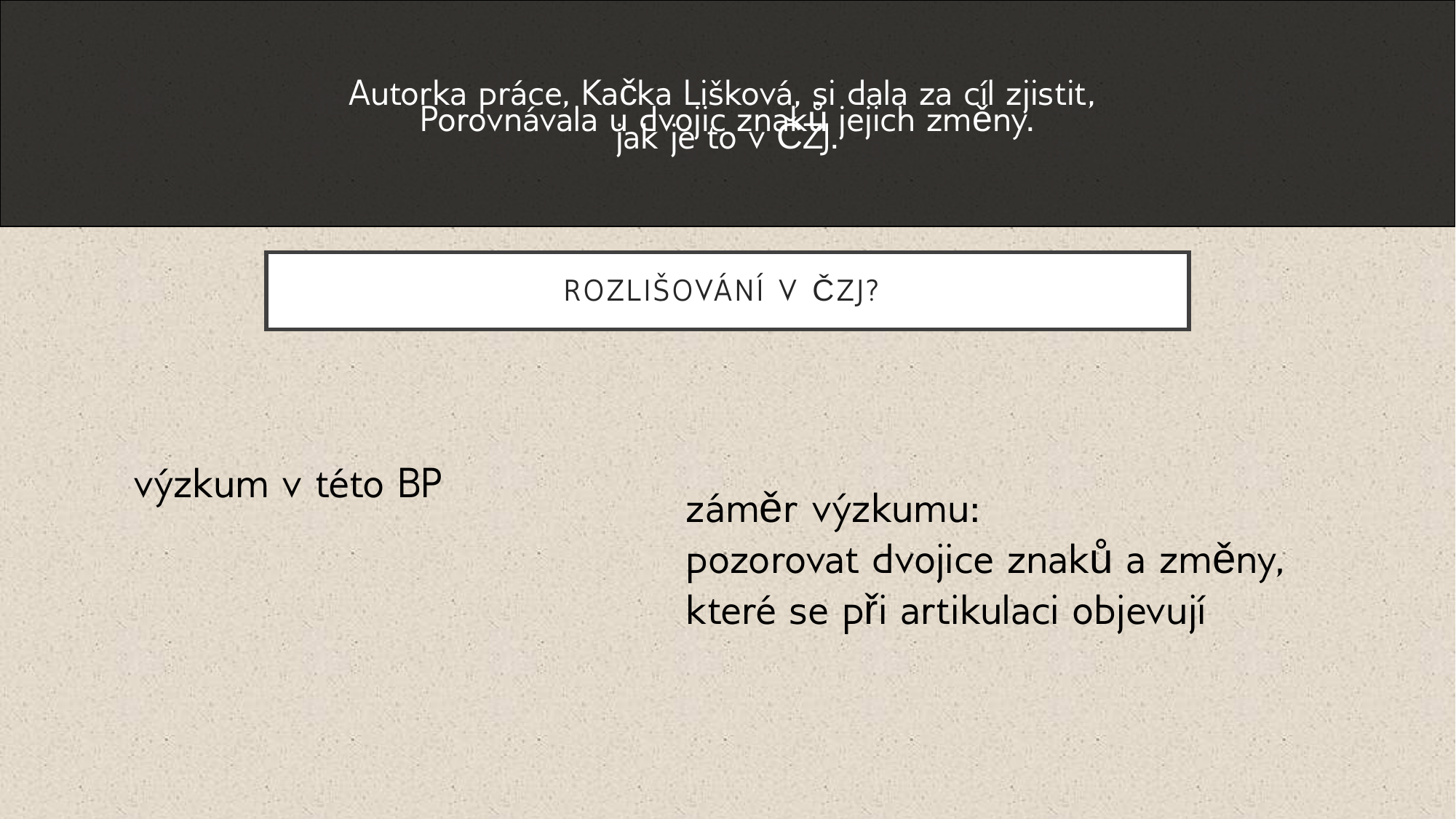

Autorka práce, Kačka Lišková, si dala za cíl zjistit,
jak je to v ČZJ.
Porovnávala u dvojic znaků jejich změny.
# rozlišování v čzj?
výzkum v této BP
záměr výzkumu:
pozorovat dvojice znaků a změny,
které se při artikulaci objevují